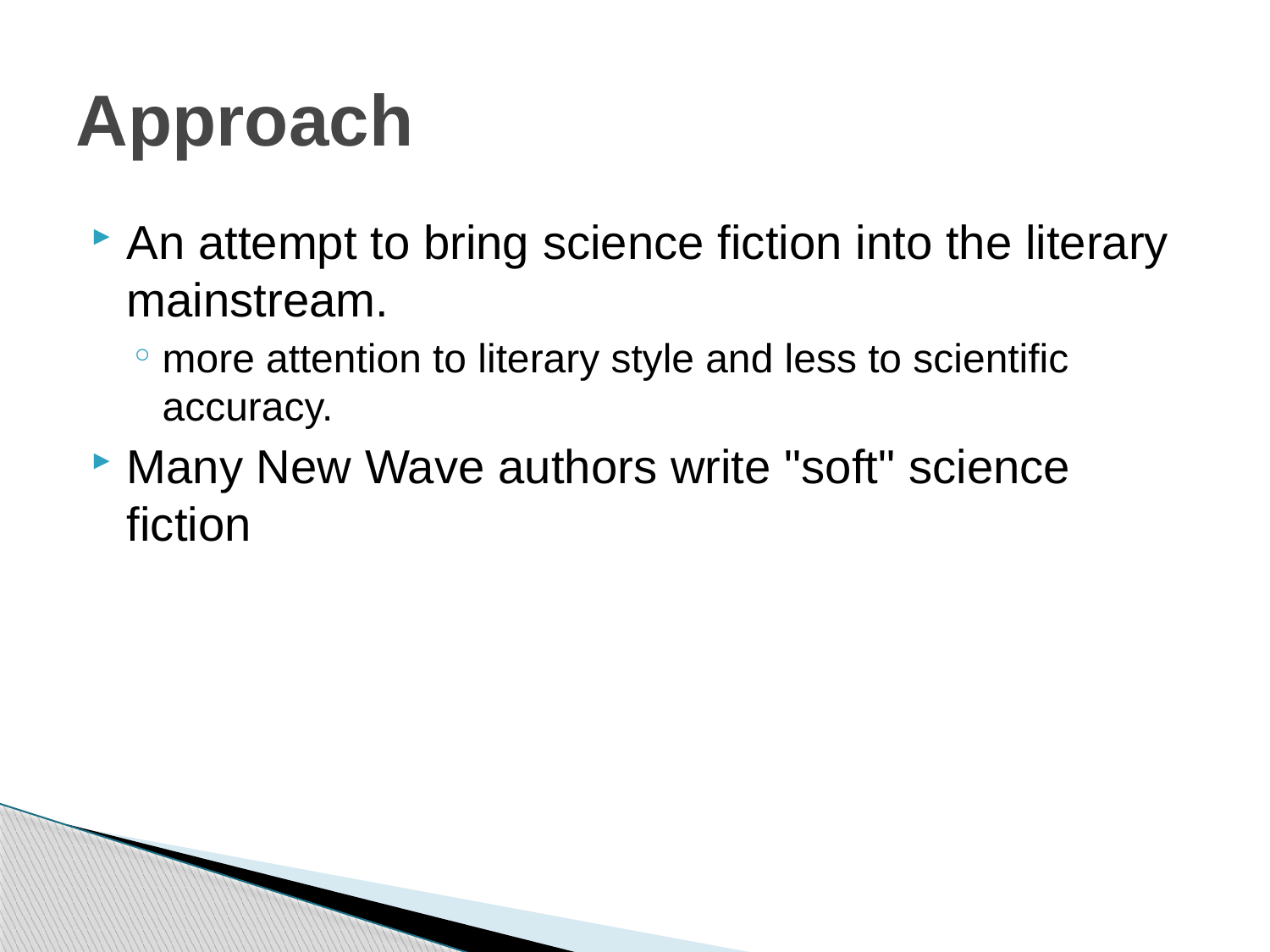

# Approach
An attempt to bring science fiction into the literary mainstream.
more attention to literary style and less to scientific accuracy.
Many New Wave authors write "soft" science fiction